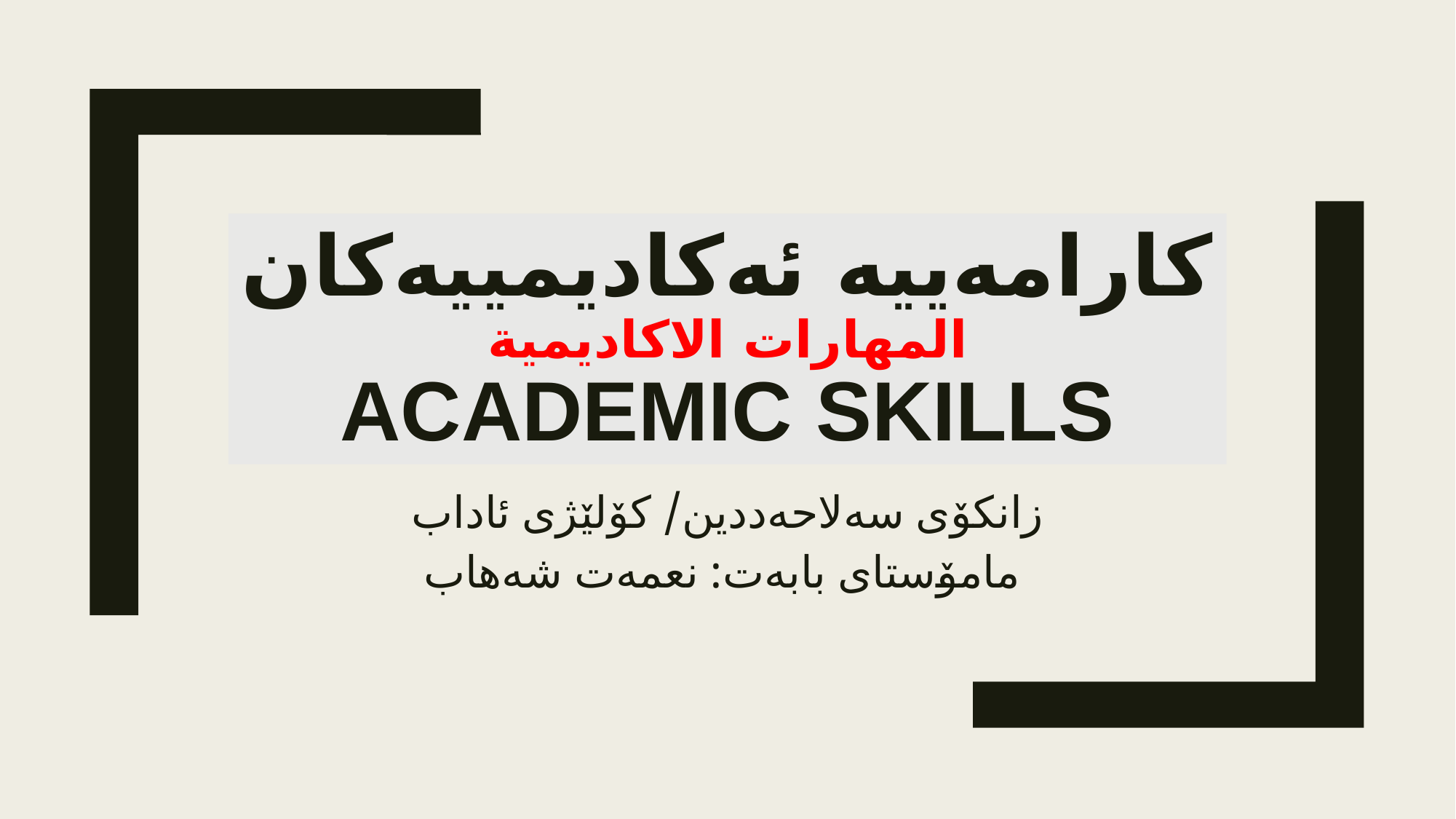

# كارامەییە ئەكادیمییەكان المهارات الاكاديمية Academic skills
زانكۆی سەلاحەددین/ كۆلێژی ئاداب
مامۆستای بابەت: نعمەت شەهاب